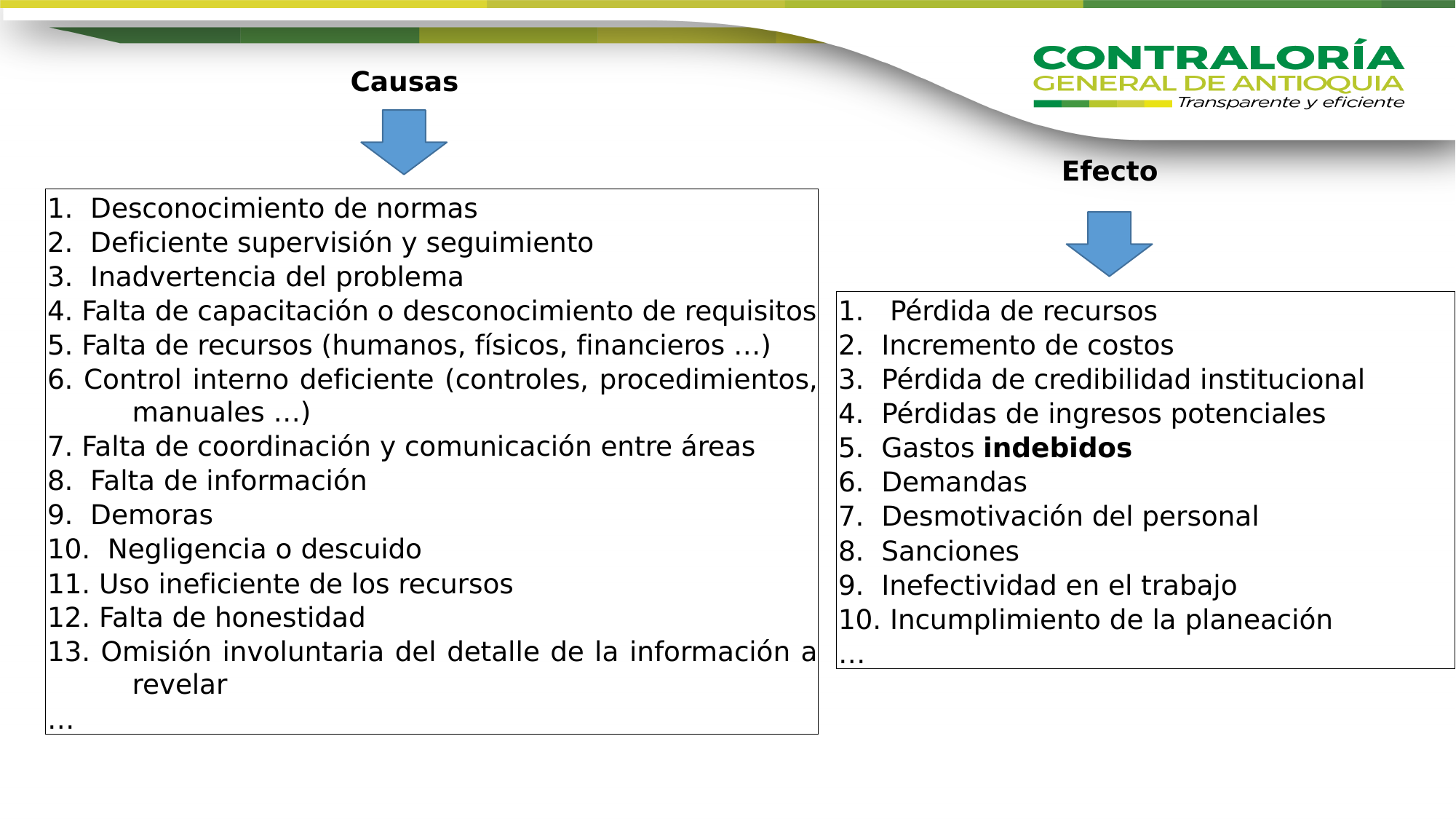

Causas

Efecto
1.  Desconocimiento de normas
2.  Deficiente supervisión y seguimiento
3.  Inadvertencia del problema
4. Falta de capacitación o desconocimiento de requisitos
5. Falta de recursos (humanos, físicos, financieros …)
6. Control interno deficiente (controles, procedimientos, manuales …)
7. Falta de coordinación y comunicación entre áreas
8.  Falta de información
9.  Demoras
10.  Negligencia o descuido
11. Uso ineficiente de los recursos
12. Falta de honestidad
13. Omisión involuntaria del detalle de la información a revelar
…

1.   Pérdida de recursos
2.  Incremento de costos
3.  Pérdida de credibilidad institucional
4.  Pérdidas de ingresos potenciales
5.  Gastos indebidos
6.  Demandas
7.  Desmotivación del personal
8.  Sanciones
9.  Inefectividad en el trabajo
10. Incumplimiento de la planeación
…